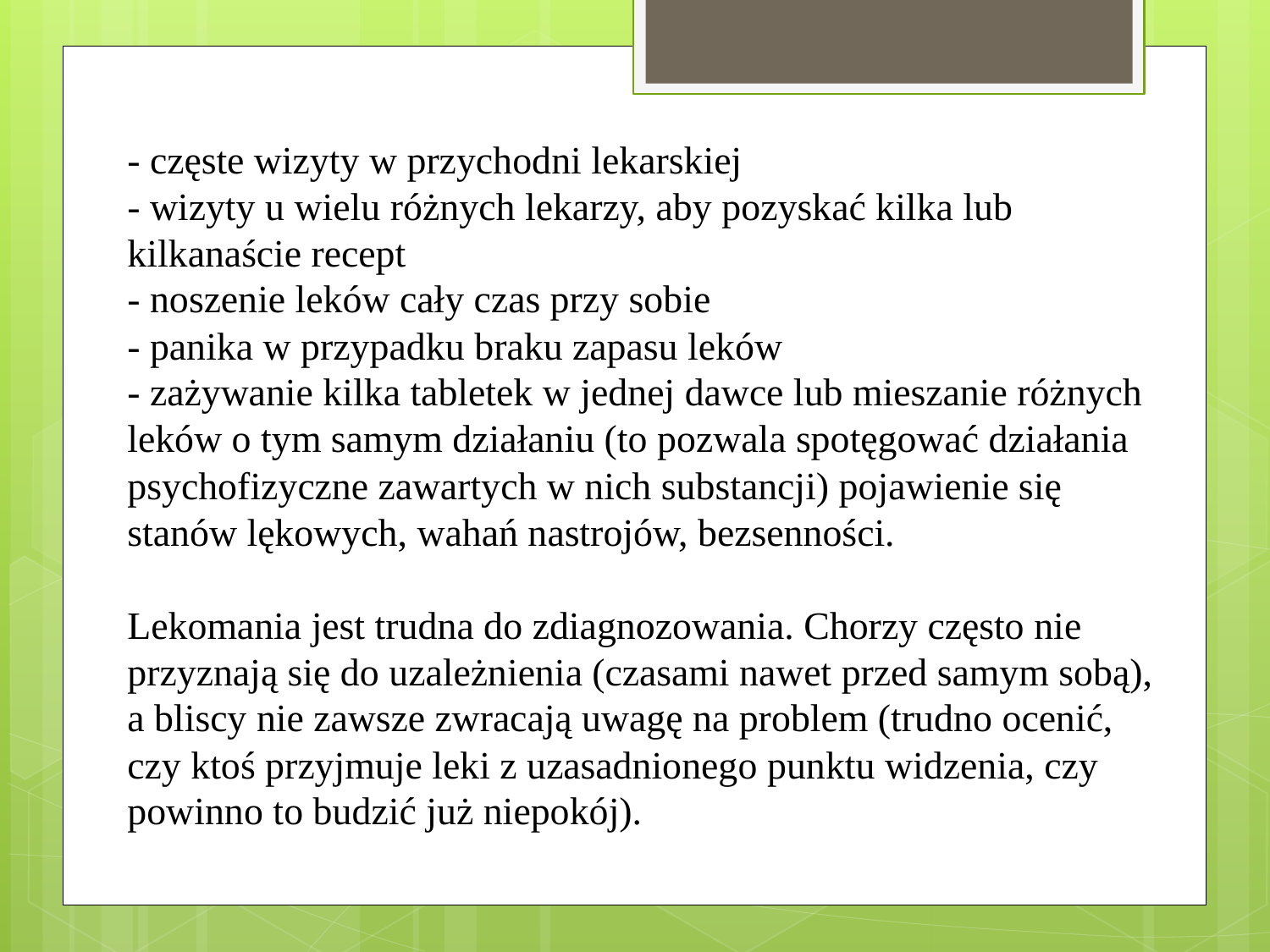

- częste wizyty w przychodni lekarskiej
- wizyty u wielu różnych lekarzy, aby pozyskać kilka lub kilkanaście recept
- noszenie leków cały czas przy sobie
- panika w przypadku braku zapasu leków
- zażywanie kilka tabletek w jednej dawce lub mieszanie różnych leków o tym samym działaniu (to pozwala spotęgować działania psychofizyczne zawartych w nich substancji) pojawienie się stanów lękowych, wahań nastrojów, bezsenności.

Lekomania jest trudna do zdiagnozowania. Chorzy często nie przyznają się do uzależnienia (czasami nawet przed samym sobą), a bliscy nie zawsze zwracają uwagę na problem (trudno ocenić, czy ktoś przyjmuje leki z uzasadnionego punktu widzenia, czy powinno to budzić już niepokój).